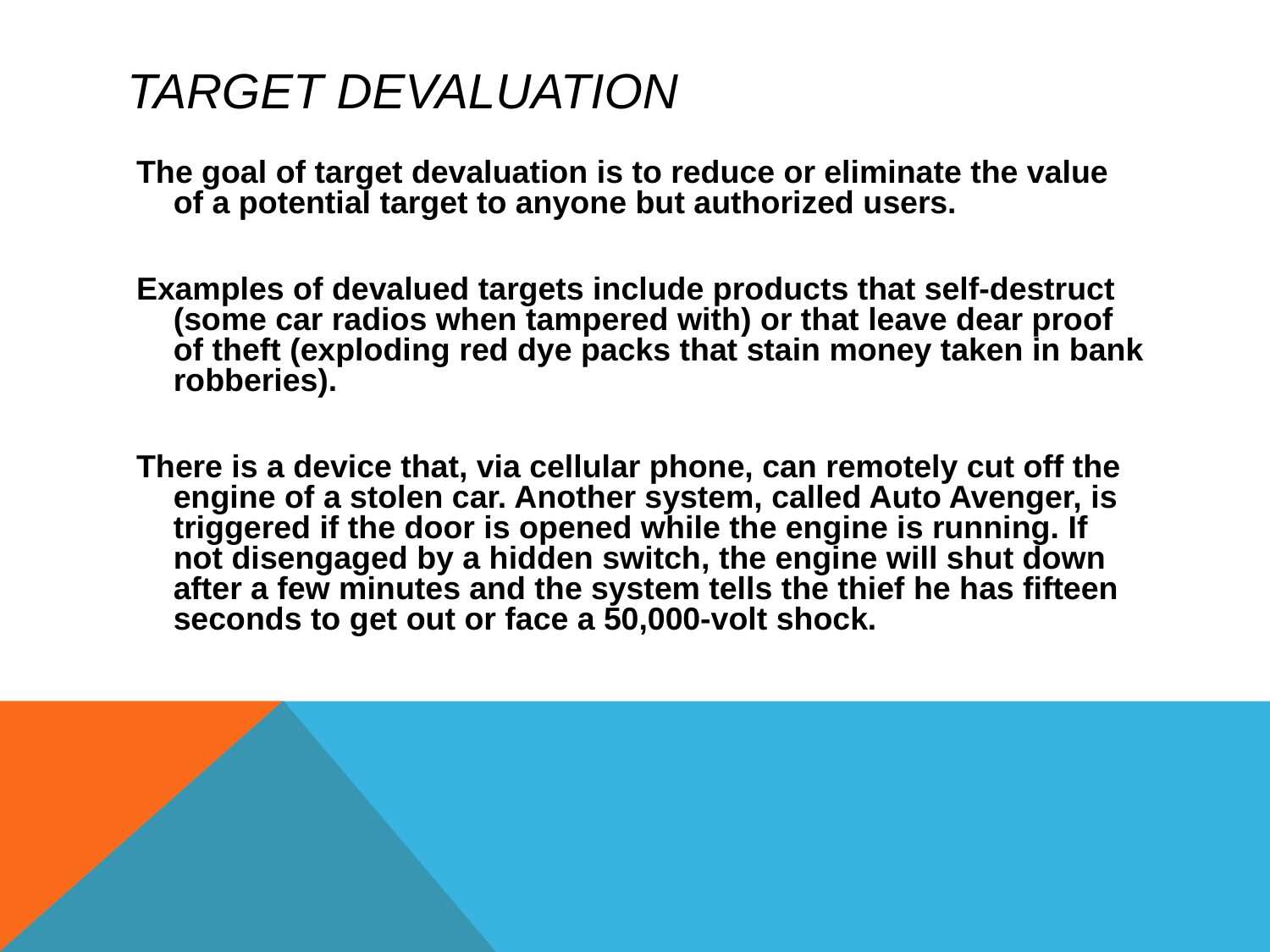

# Target Devaluation
The goal of target devaluation is to reduce or eliminate the value of a potential target to anyone but authorized users.

Examples of devalued targets include products that self-destruct (some car radios when tampered with) or that leave dear proof of theft (exploding red dye packs that stain money taken in bank robberies).

There is a device that, via cellular phone, can remotely cut off the engine of a stolen car. Another system, called Auto Avenger, is triggered if the door is opened while the engine is running. If not disengaged by a hidden switch, the engine will shut down after a few minutes and the system tells the thief he has fifteen seconds to get out or face a 50,000-volt shock.